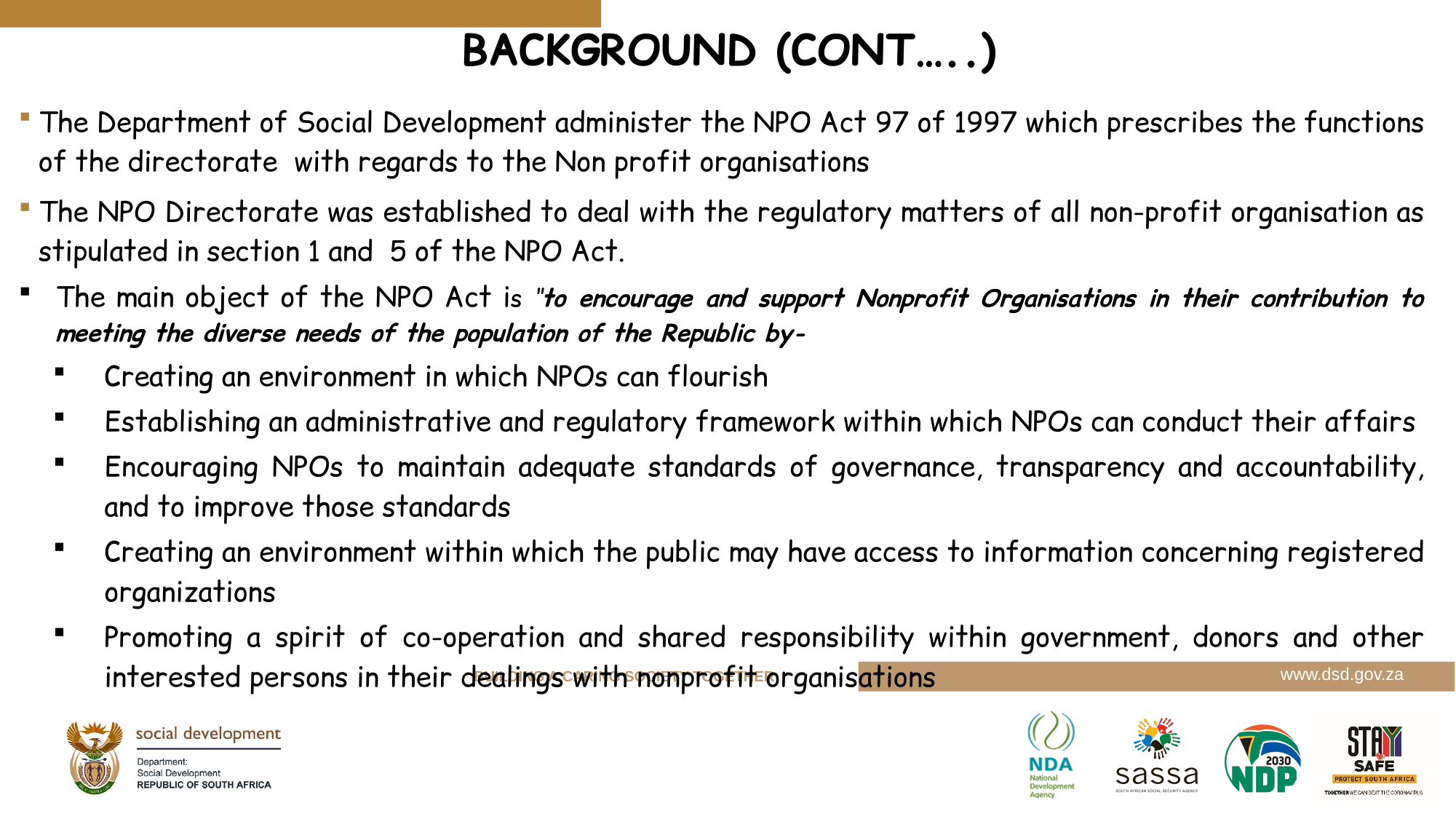

BACKGROUND (CONT…..)
The Department of Social Development administer the NPO Act 97 of 1997 which prescribes the functions of the directorate  with regards to the Non profit organisations
The NPO Directorate was established to deal with the regulatory matters of all non-profit organisation as stipulated in section 1 and  5 of the NPO Act.
The main object of the NPO Act is “to encourage and support Nonprofit Organisations in their contribution to meeting the diverse needs of the population of the Republic by-
Creating an environment in which NPOs can flourish
Establishing an administrative and regulatory framework within which NPOs can conduct their affairs
Encouraging NPOs to maintain adequate standards of governance, transparency and accountability, and to improve those standards
Creating an environment within which the public may have access to information concerning registered organizations
Promoting a spirit of co-operation and shared responsibility within government, donors and other interested persons in their dealings with nonprofit organisations